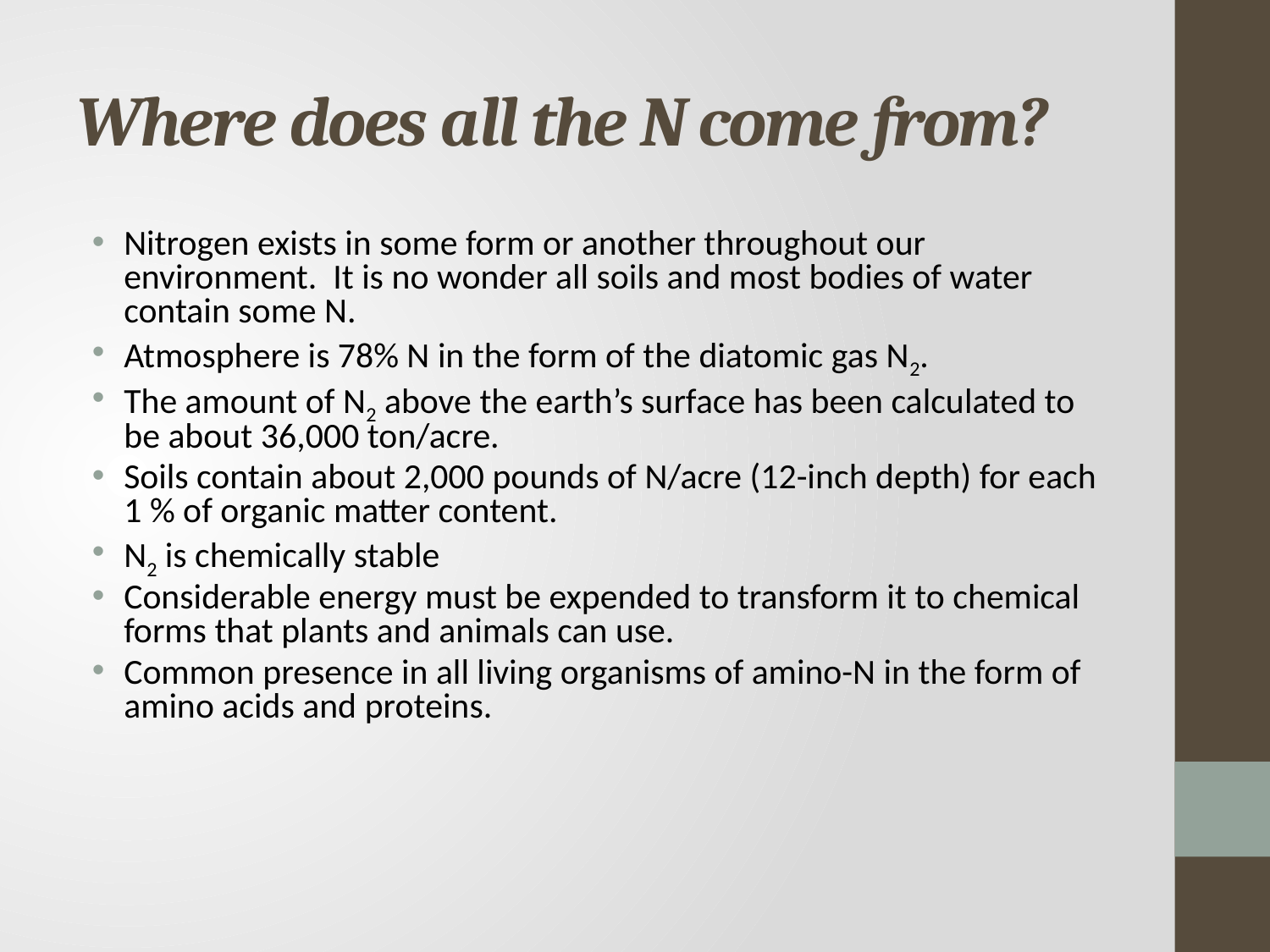

# Where does all the N come from?
Nitrogen exists in some form or another throughout our environment.  It is no wonder all soils and most bodies of water contain some N.
Atmosphere is 78% N in the form of the diatomic gas N2.
The amount of N2 above the earth’s surface has been calculated to be about 36,000 ton/acre.
Soils contain about 2,000 pounds of N/acre (12-inch depth) for each 1 % of organic matter content.
N2 is chemically stable
Considerable energy must be expended to transform it to chemical forms that plants and animals can use.
Common presence in all living organisms of amino-N in the form of amino acids and proteins.